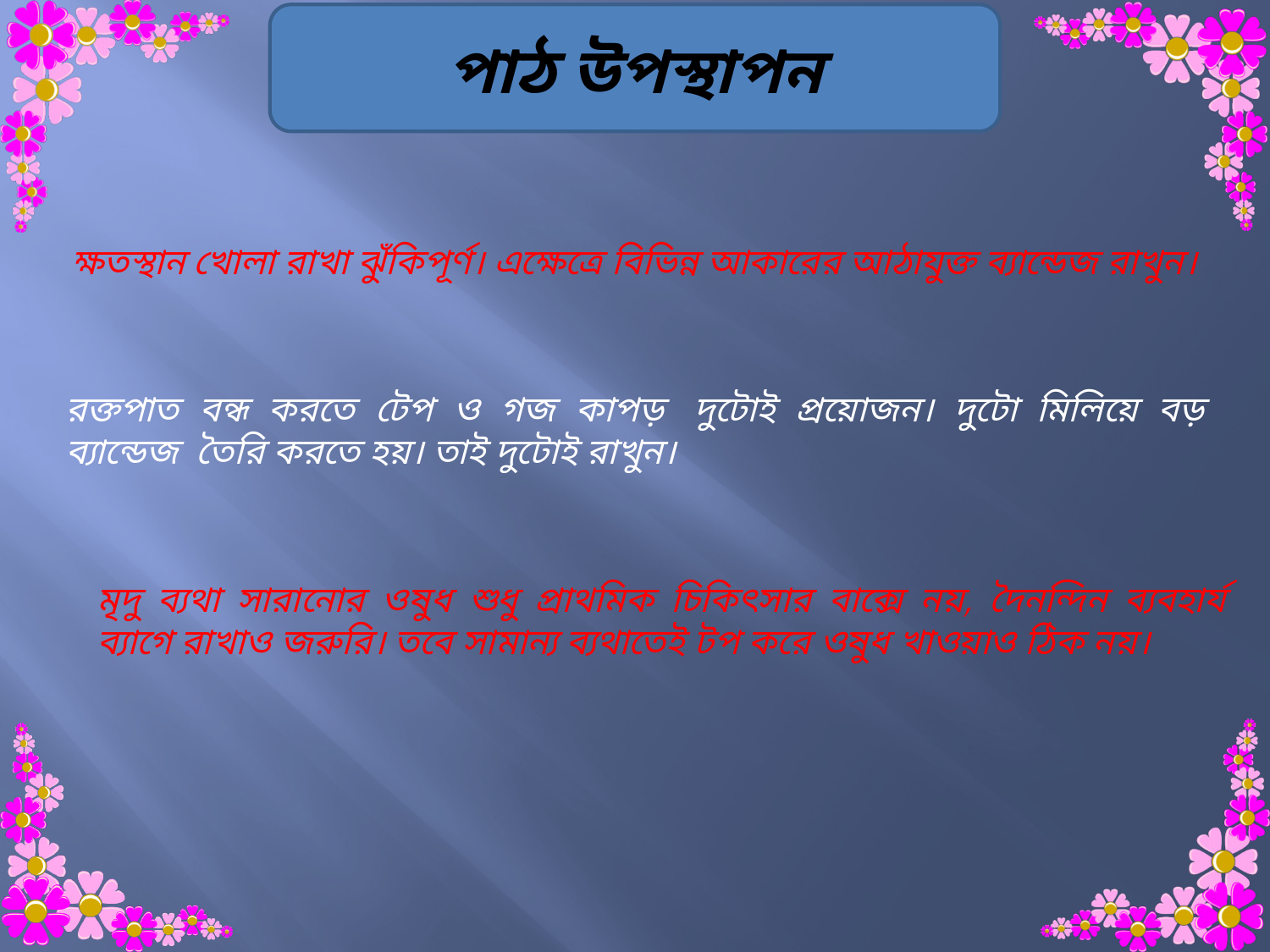

পাঠ উপস্থাপন
 ক্ষতস্থান খোলা রাখা ঝুঁকিপূর্ণ। এক্ষেত্রে বিভিন্ন আকারের আঠাযুক্ত ব্যান্ডেজ রাখুন।
রক্তপাত বন্ধ করতে টেপ ও গজ কাপড়  দুটোই প্রয়োজন। দুটো মিলিয়ে বড় ব্যান্ডেজ  তৈরি করতে হয়। তাই দুটোই রাখুন।
মৃদু ব্যথা সারানোর ওষুধ শুধু প্রাথমিক চিকিৎসার বাক্সে নয়, দৈনন্দিন ব্যবহার্য ব্যাগে রাখাও জরুরি। তবে সামান্য ব্যথাতেই টপ করে ওষুধ খাওয়াও ঠিক নয়।